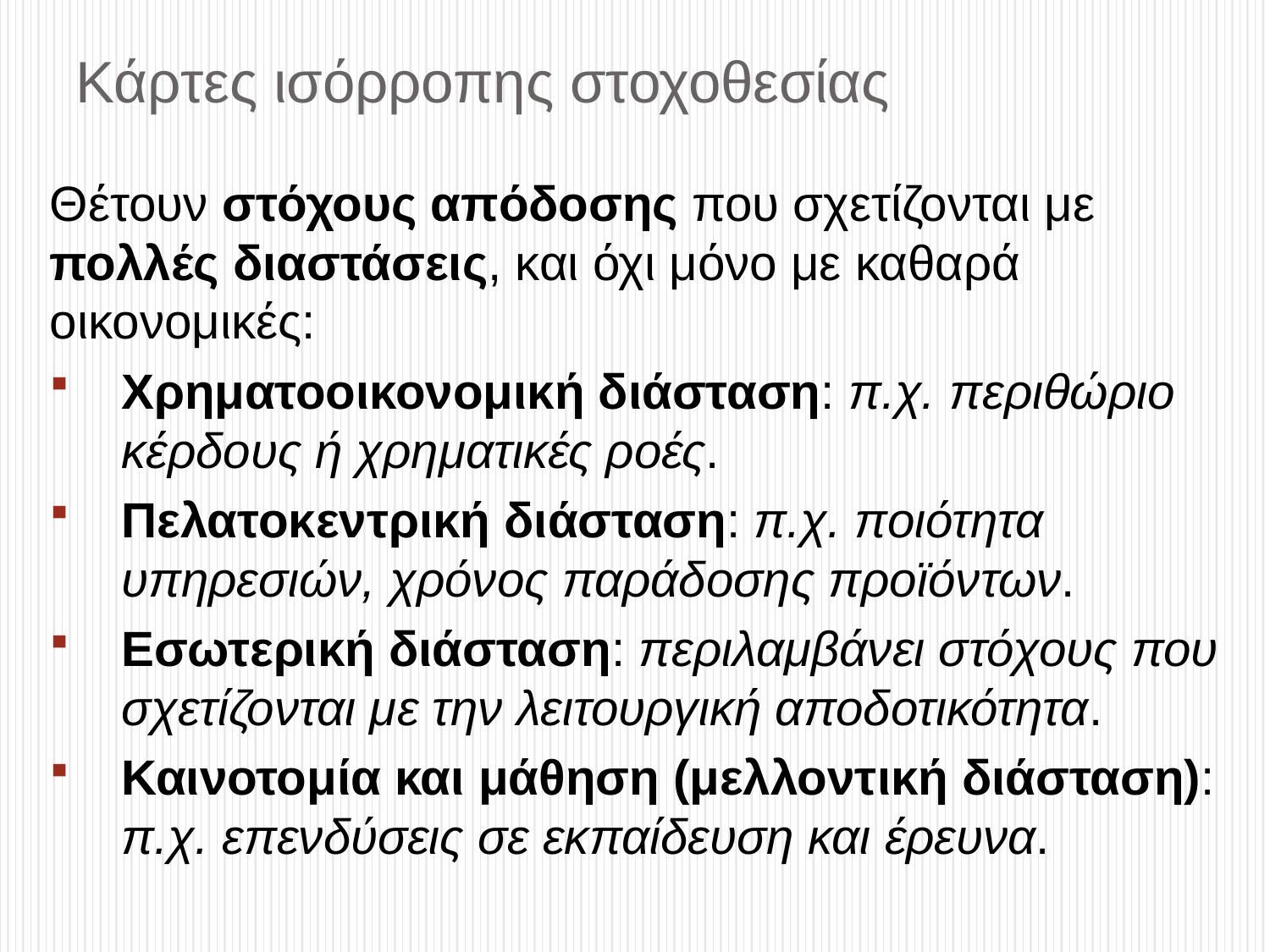

# Κάρτες ισόρροπης στοχοθεσίας
Θέτουν στόχους απόδοσης που σχετίζονται με πολλές διαστάσεις, και όχι μόνο με καθαρά οικονομικές:
Χρηματοοικονομική διάσταση: π.χ. περιθώριο κέρδους ή χρηματικές ροές.
Πελατοκεντρική διάσταση: π.χ. ποιότητα υπηρεσιών, χρόνος παράδοσης προϊόντων.
Εσωτερική διάσταση: περιλαμβάνει στόχους που σχετίζονται με την λειτουργική αποδοτικότητα.
Καινοτομία και μάθηση (μελλοντική διάσταση): π.χ. επενδύσεις σε εκπαίδευση και έρευνα.